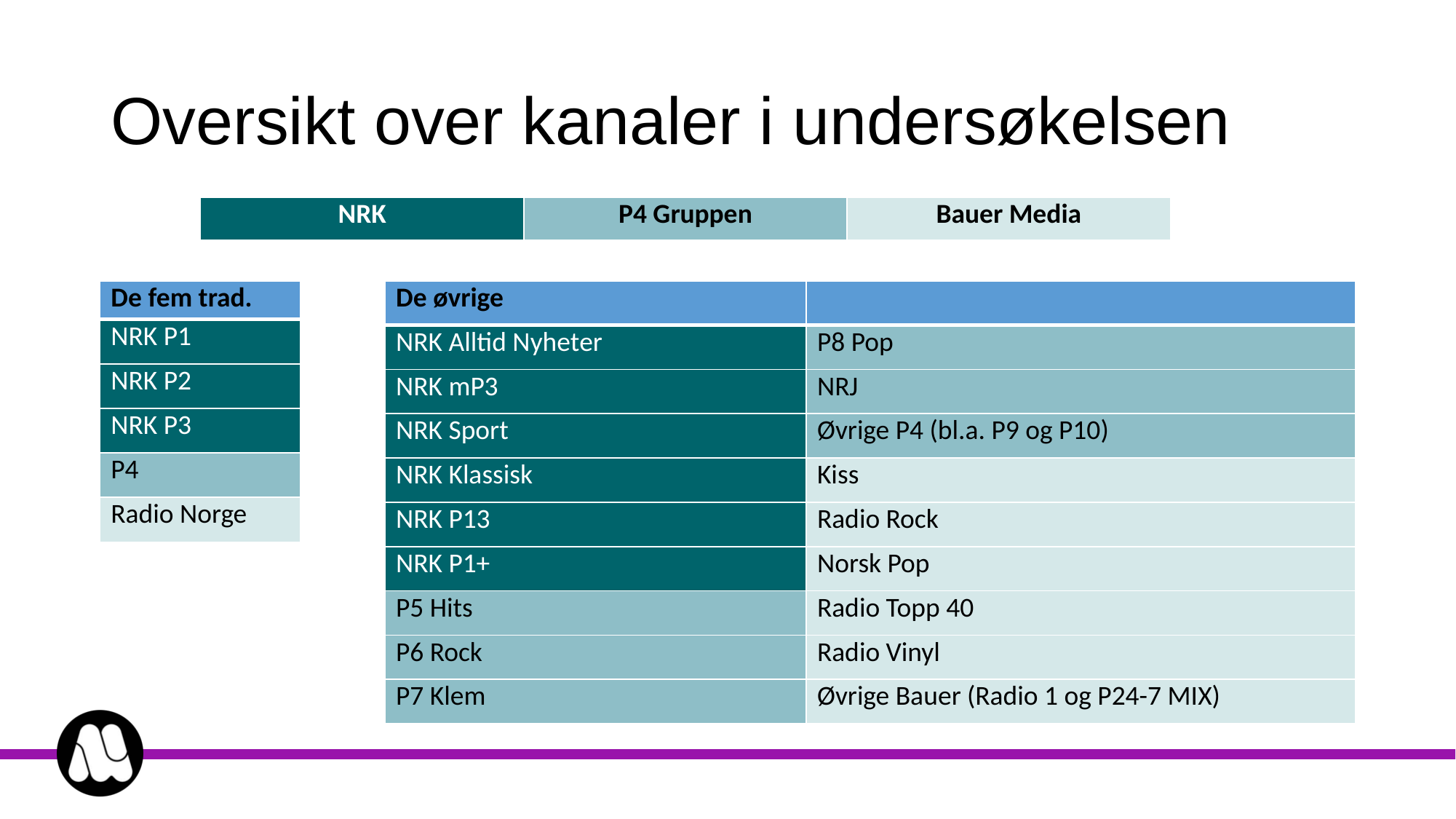

# Oversikt over kanaler i undersøkelsen
| NRK | P4 Gruppen | Bauer Media |
| --- | --- | --- |
| De fem trad. |
| --- |
| NRK P1 |
| NRK P2 |
| NRK P3 |
| P4 |
| Radio Norge |
| De øvrige |  |
| --- | --- |
| NRK Alltid Nyheter | P8 Pop |
| NRK mP3 | NRJ |
| NRK Sport | Øvrige P4 (bl.a. P9 og P10) |
| NRK Klassisk | Kiss |
| NRK P13 | Radio Rock |
| NRK P1+ | Norsk Pop |
| P5 Hits | Radio Topp 40 |
| P6 Rock | Radio Vinyl |
| P7 Klem | Øvrige Bauer (Radio 1 og P24-7 MIX) |